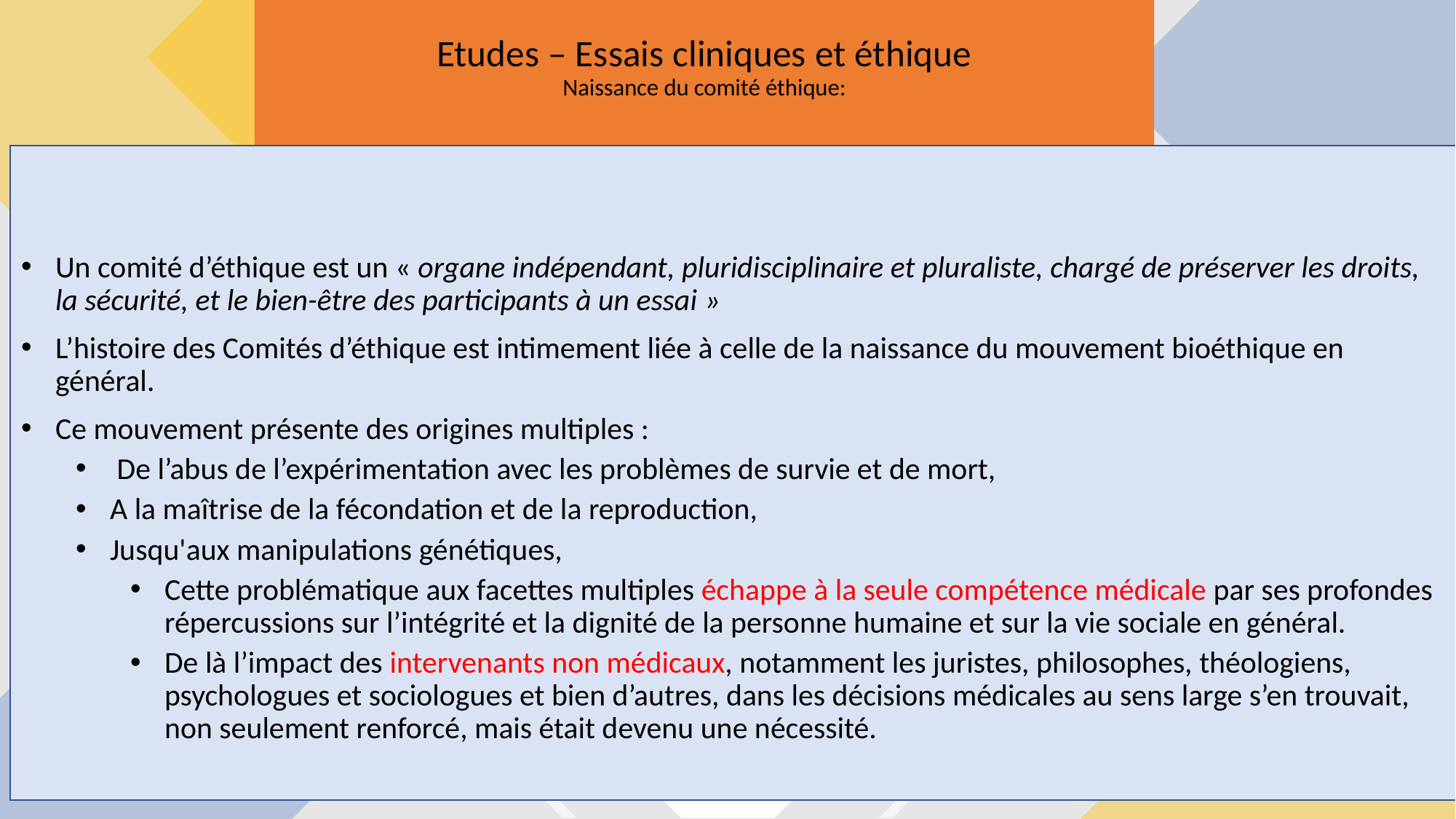

# Etudes – Essais cliniques et éthique Naissance du comité éthique:

Un comité d’éthique est un « organe indépendant, pluridisciplinaire et pluraliste, chargé de préserver les droits, la sécurité, et le bien-être des participants à un essai »
L’histoire des Comités d’éthique est intimement liée à celle de la naissance du mouvement bioéthique en général.
Ce mouvement présente des origines multiples :
 De l’abus de l’expérimentation avec les problèmes de survie et de mort,
A la maîtrise de la fécondation et de la reproduction,
Jusqu'aux manipulations génétiques,
Cette problématique aux facettes multiples échappe à la seule compétence médicale par ses profondes répercussions sur l’intégrité et la dignité de la personne humaine et sur la vie sociale en général.
De là l’impact des intervenants non médicaux, notamment les juristes, philosophes, théologiens, psychologues et sociologues et bien d’autres, dans les décisions médicales au sens large s’en trouvait, non seulement renforcé, mais était devenu une nécessité.